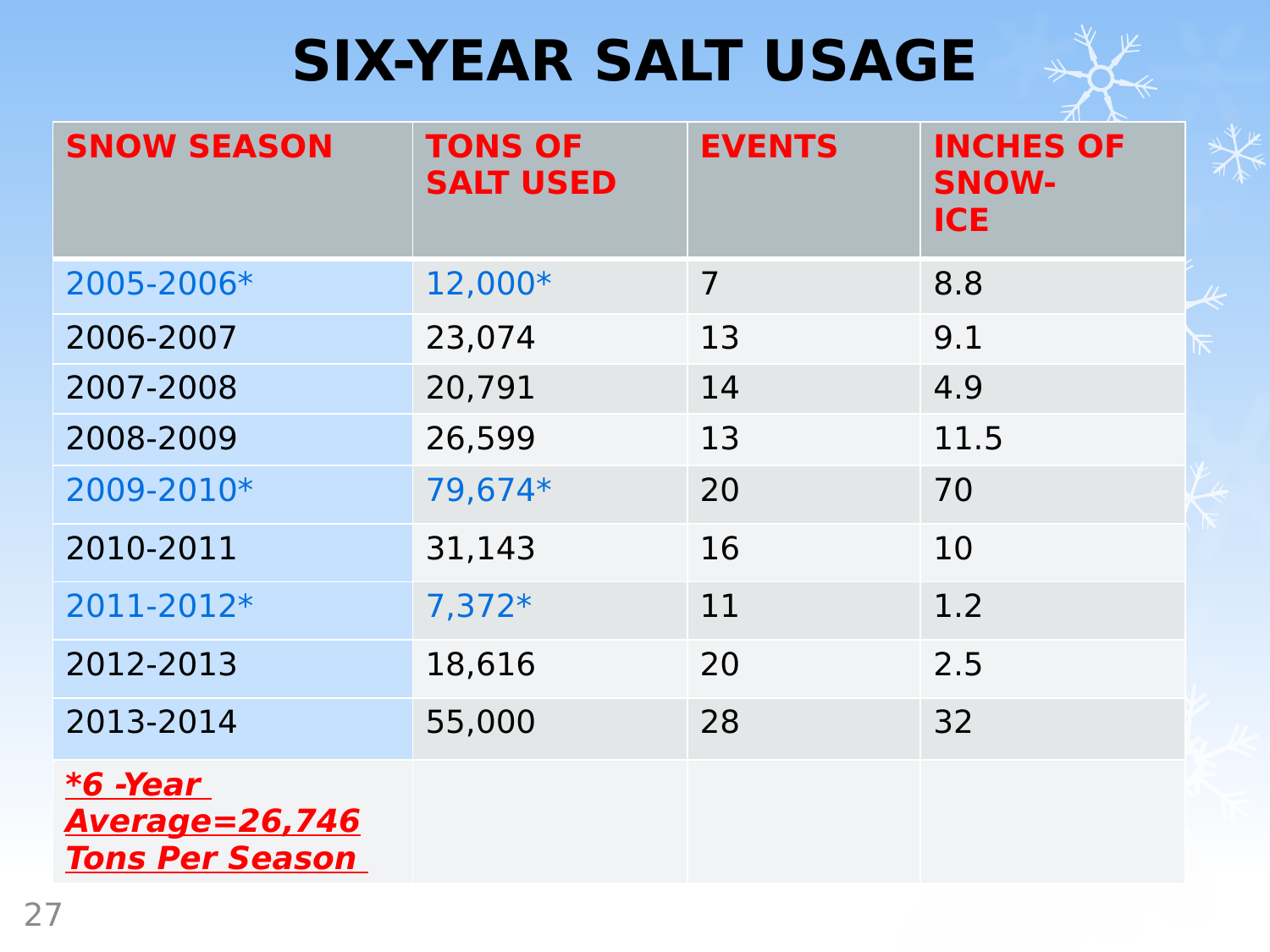

# SIX-YEAR SALT USAGE
| SNOW SEASON | TONS OF SALT USED | EVENTS | INCHES OF SNOW- ICE |
| --- | --- | --- | --- |
| 2005-2006\* | 12,000\* | 7 | 8.8 |
| 2006-2007 | 23,074 | 13 | 9.1 |
| 2007-2008 | 20,791 | 14 | 4.9 |
| 2008-2009 | 26,599 | 13 | 11.5 |
| 2009-2010\* | 79,674\* | 20 | 70 |
| 2010-2011 | 31,143 | 16 | 10 |
| 2011-2012\* | 7,372\* | 11 | 1.2 |
| 2012-2013 | 18,616 | 20 | 2.5 |
| 2013-2014 | 55,000 | 28 | 32 |
| \*6 -Year Average=26,746 Tons Per Season |  |  |  |
27